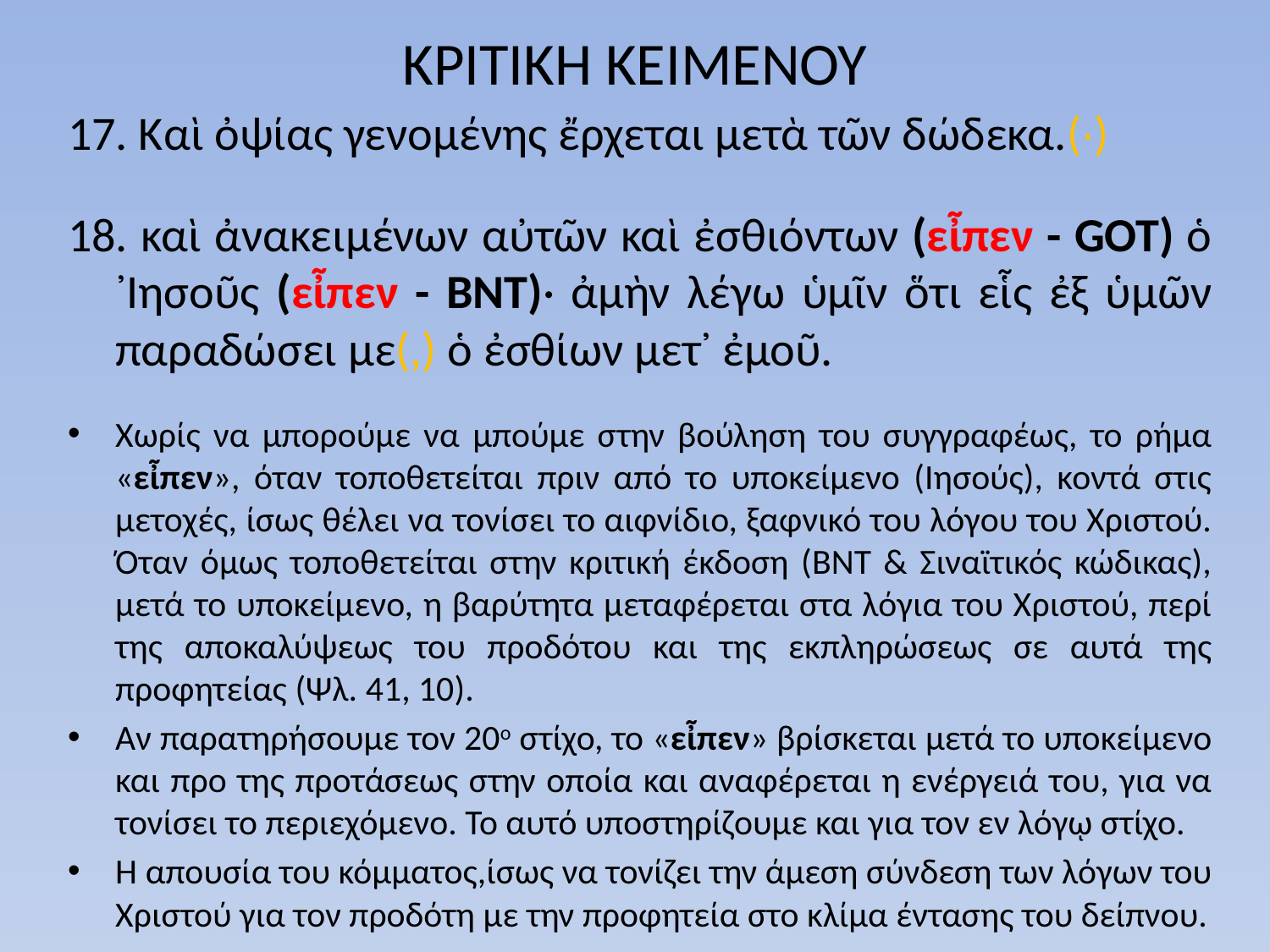

# ΚΡΙΤΙΚΗ ΚΕΙΜΕΝΟΥ
17. Καὶ ὀψίας γενομένης ἔρχεται μετὰ τῶν δώδεκα.(∙)

18. καὶ ἀνακειμένων αὐτῶν καὶ ἐσθιόντων (εἶπεν - GOT) ὁ ᾿Ιησοῦς (εἶπεν - BNT)· ἀμὴν λέγω ὑμῖν ὅτι εἷς ἐξ ὑμῶν παραδώσει με(,) ὁ ἐσθίων μετ᾿ ἐμοῦ.

Χωρίς να μπορούμε να μπούμε στην βούληση του συγγραφέως, το ρήμα «εἶπεν», όταν τοποθετείται πριν από το υποκείμενο (Ιησούς), κοντά στις μετοχές, ίσως θέλει να τονίσει το αιφνίδιο, ξαφνικό του λόγου του Χριστού. Όταν όμως τοποθετείται στην κριτική έκδοση (ΒΝΤ & Σιναϊτικός κώδικας), μετά το υποκείμενο, η βαρύτητα μεταφέρεται στα λόγια του Χριστού, περί της αποκαλύψεως του προδότου και της εκπληρώσεως σε αυτά της προφητείας (Ψλ. 41, 10).
Αν παρατηρήσουμε τον 20ο στίχο, το «εἶπεν» βρίσκεται μετά το υποκείμενο και προ της προτάσεως στην οποία και αναφέρεται η ενέργειά του, για να τονίσει το περιεχόμενο. Το αυτό υποστηρίζουμε και για τον εν λόγῳ στίχο.
Η απουσία του κόμματος,ίσως να τονίζει την άμεση σύνδεση των λόγων του Χριστού για τον προδότη με την προφητεία στο κλίμα έντασης του δείπνου.